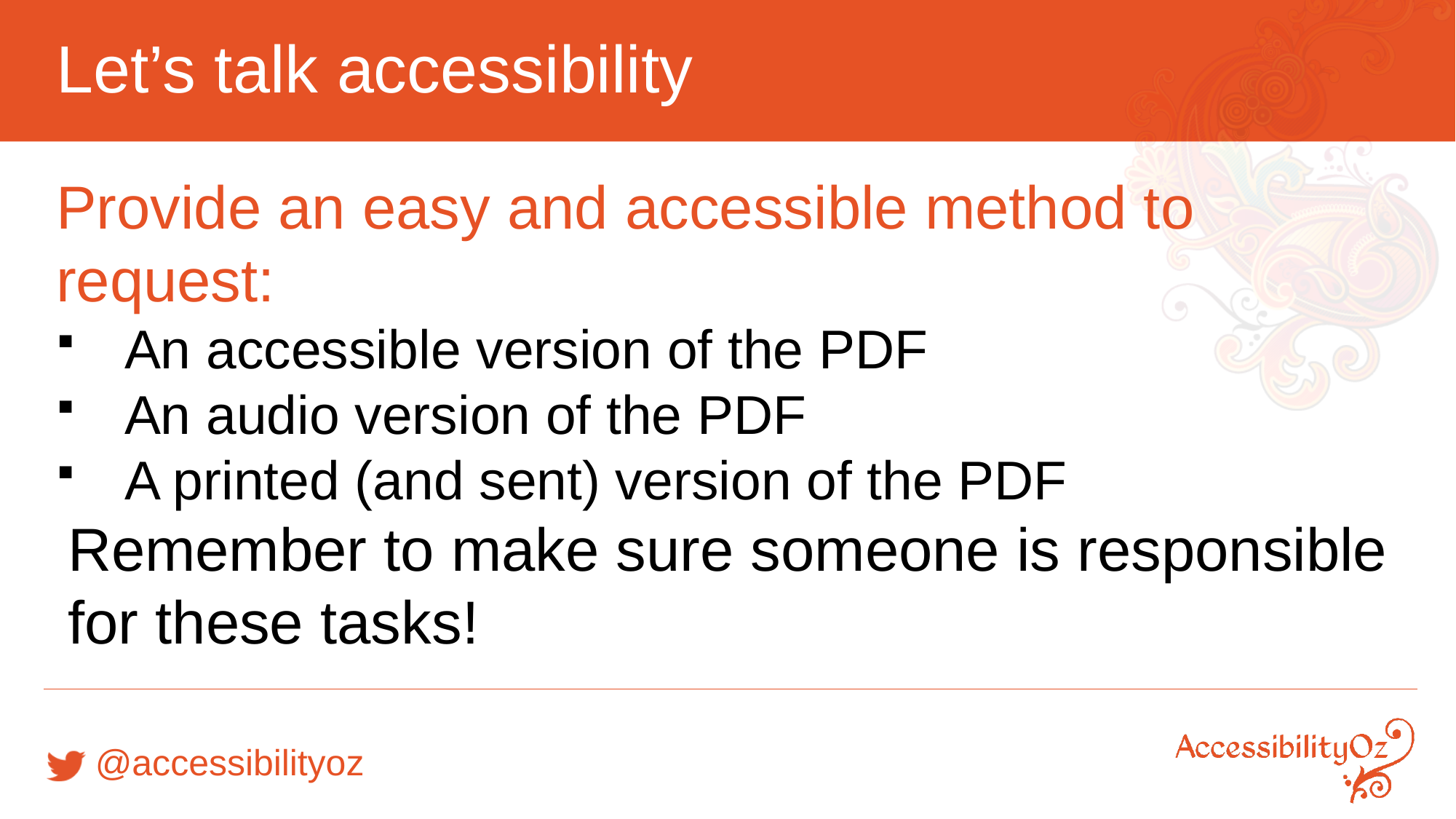

# Let’s talk accessibility
Provide an easy and accessible method to request:
An accessible version of the PDF
An audio version of the PDF
A printed (and sent) version of the PDF
Remember to make sure someone is responsible for these tasks!